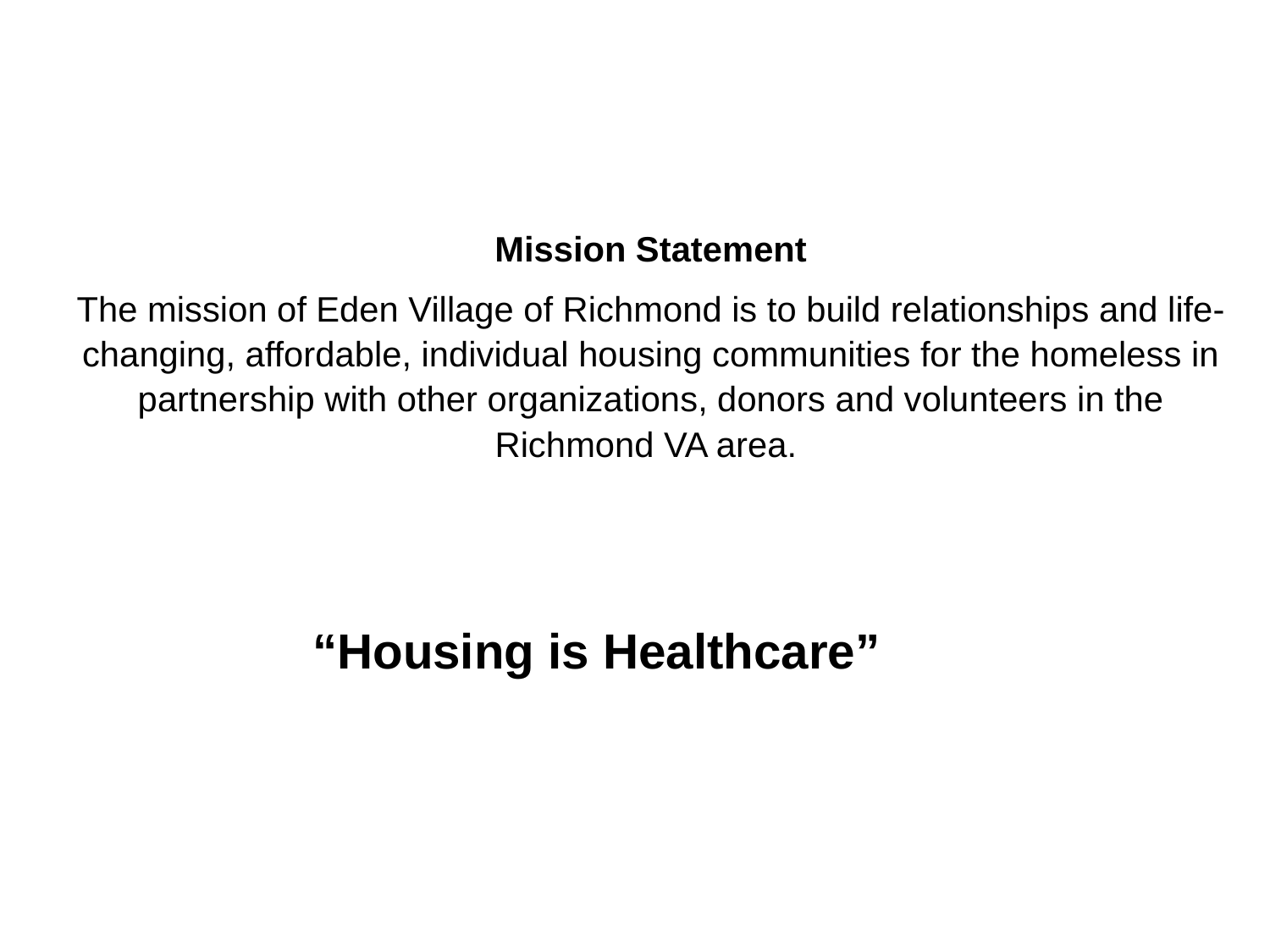

Mission Statement
The mission of Eden Village of Richmond is to build relationships and life-changing, affordable, individual housing communities for the homeless in partnership with other organizations, donors and volunteers in the Richmond VA area.
“Housing is Healthcare”